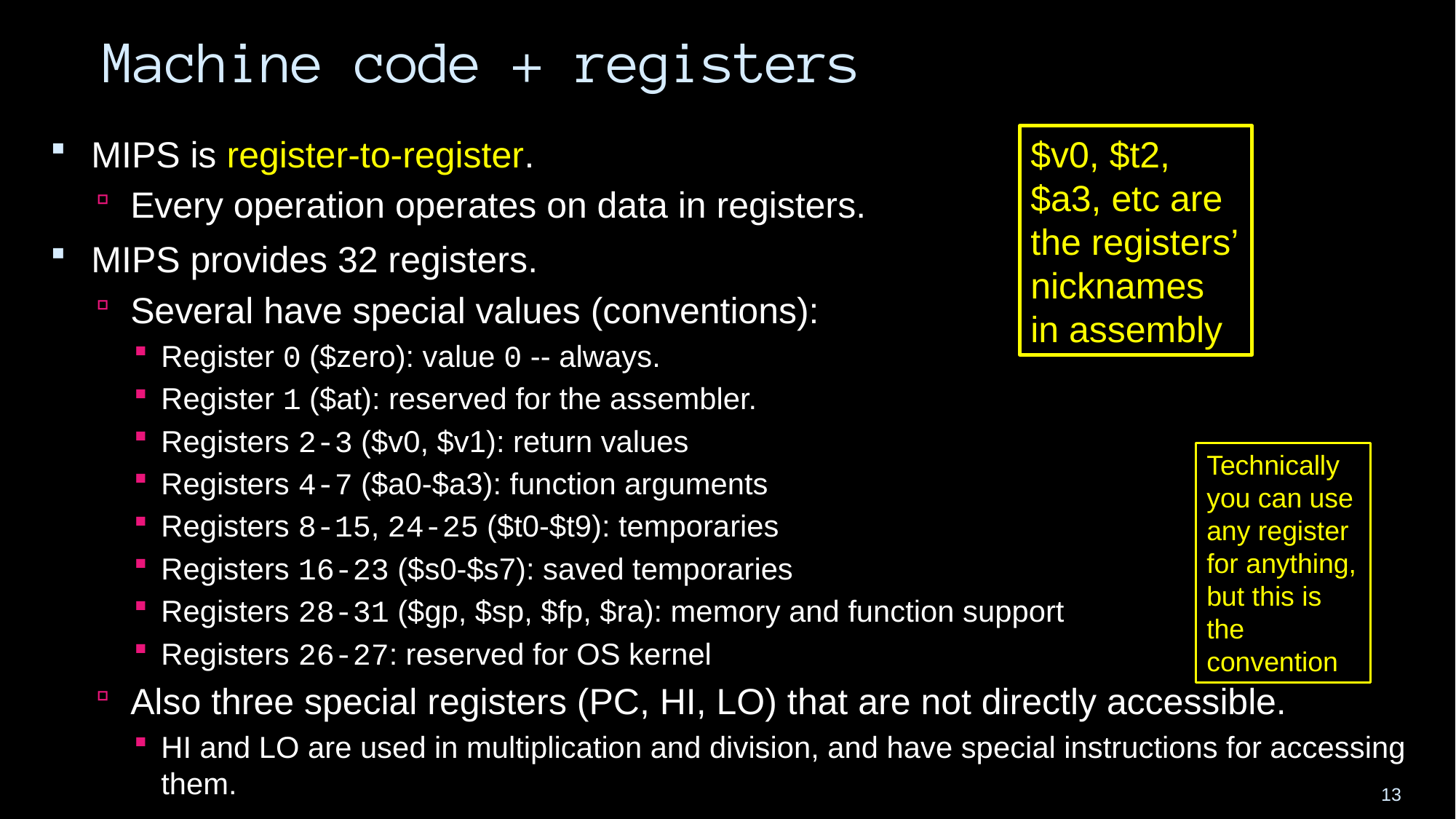

# Machine code + registers
MIPS is register-to-register.
Every operation operates on data in registers.
MIPS provides 32 registers.
Several have special values (conventions):
Register 0 ($zero): value 0 -- always.
Register 1 ($at): reserved for the assembler.
Registers 2-3 ($v0, $v1): return values
Registers 4-7 ($a0-$a3): function arguments
Registers 8-15, 24-25 ($t0-$t9): temporaries
Registers 16-23 ($s0-$s7): saved temporaries
Registers 28-31 ($gp, $sp, $fp, $ra): memory and function support
Registers 26-27: reserved for OS kernel
Also three special registers (PC, HI, LO) that are not directly accessible.
HI and LO are used in multiplication and division, and have special instructions for accessing them.
$v0, $t2, $a3, etc are the registers’ nicknames in assembly
Technically you can use any register for anything, but this is the convention
13